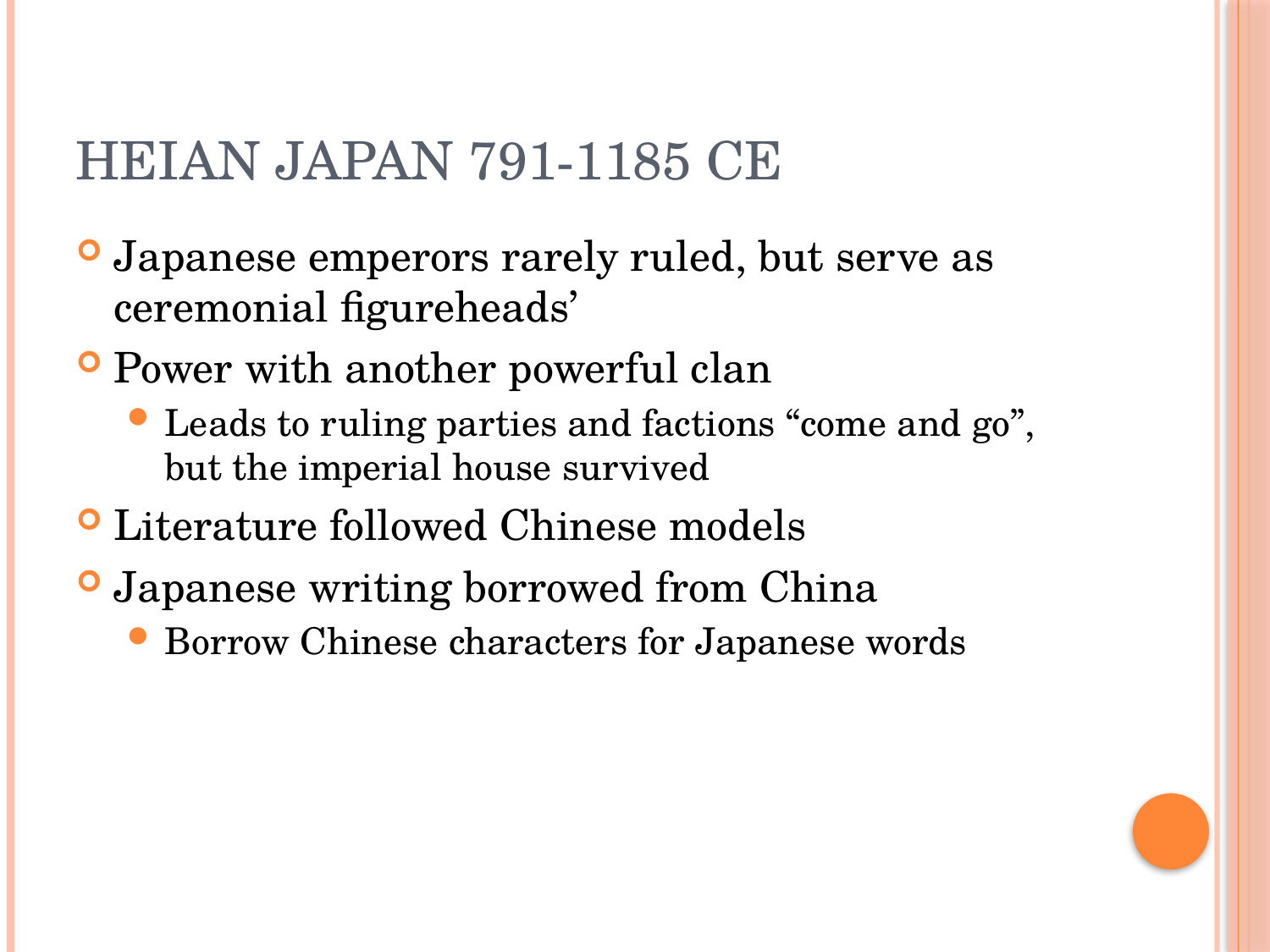

# Heian Japan 791-1185 CE
Japanese emperors rarely ruled, but serve as ceremonial figureheads’
Power with another powerful clan
Leads to ruling parties and factions “come and go”, but the imperial house survived
Literature followed Chinese models
Japanese writing borrowed from China
Borrow Chinese characters for Japanese words